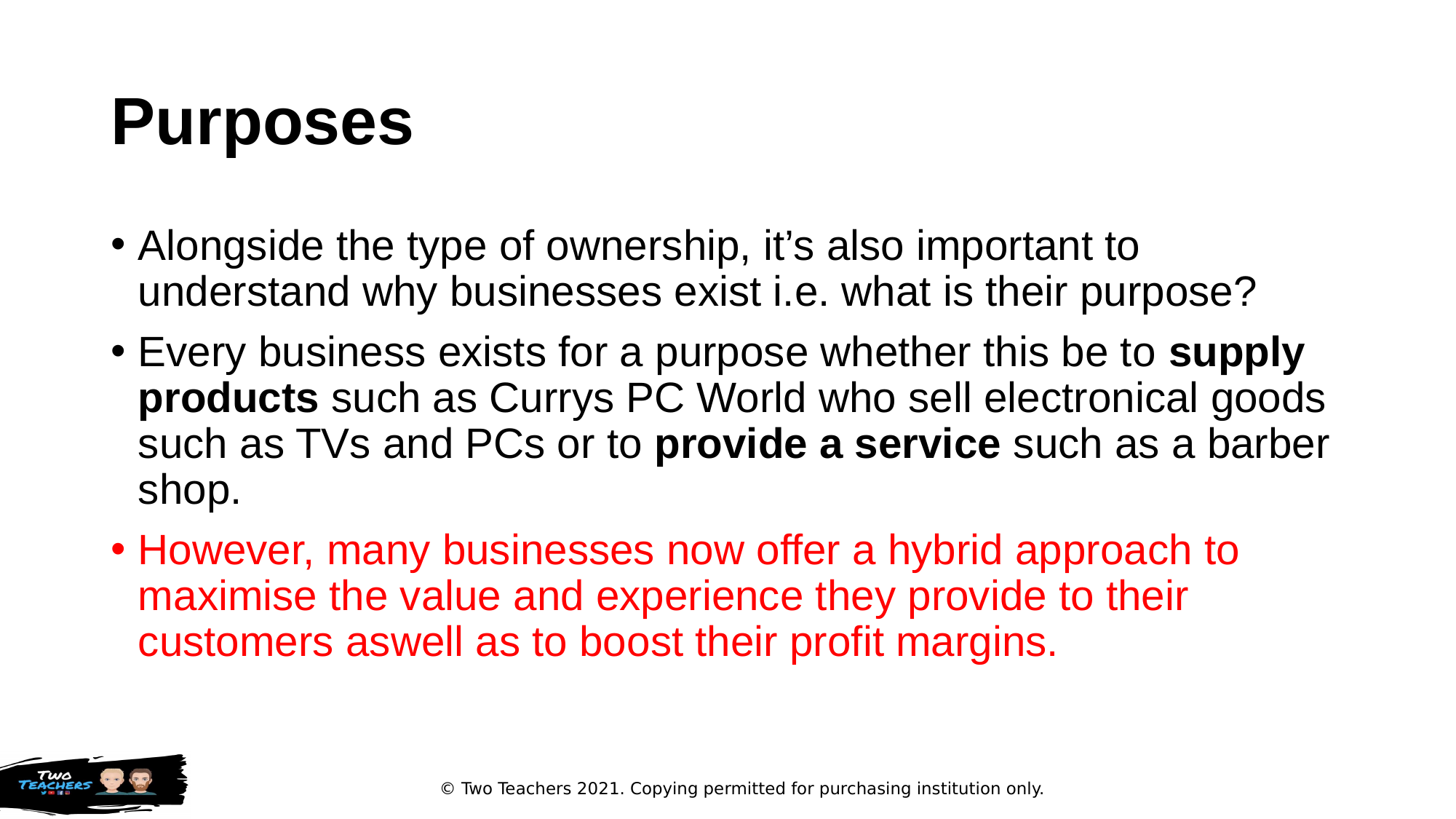

# Purposes
Alongside the type of ownership, it’s also important to understand why businesses exist i.e. what is their purpose?
Every business exists for a purpose whether this be to supply products such as Currys PC World who sell electronical goods such as TVs and PCs or to provide a service such as a barber shop.
However, many businesses now offer a hybrid approach to maximise the value and experience they provide to their customers aswell as to boost their profit margins.